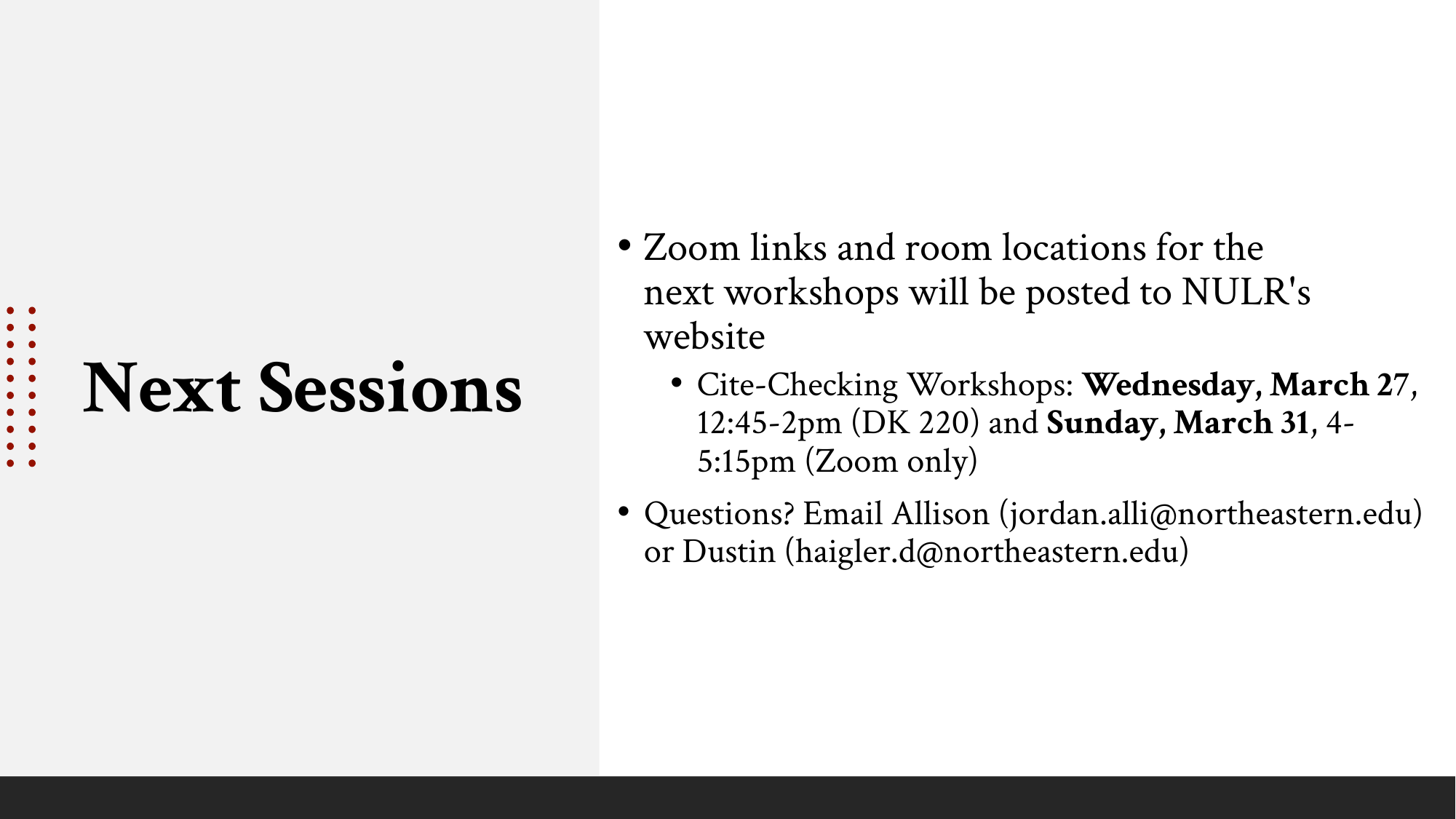

# Next Sessions
Zoom links and room locations for the next workshops will be posted to NULR's website
Cite-Checking Workshops: Wednesday, March 27, 12:45-2pm (DK 220) and Sunday, March 31, 4-5:15pm (Zoom only)
Questions? Email Allison (jordan.alli@northeastern.edu) or Dustin (haigler.d@northeastern.edu)